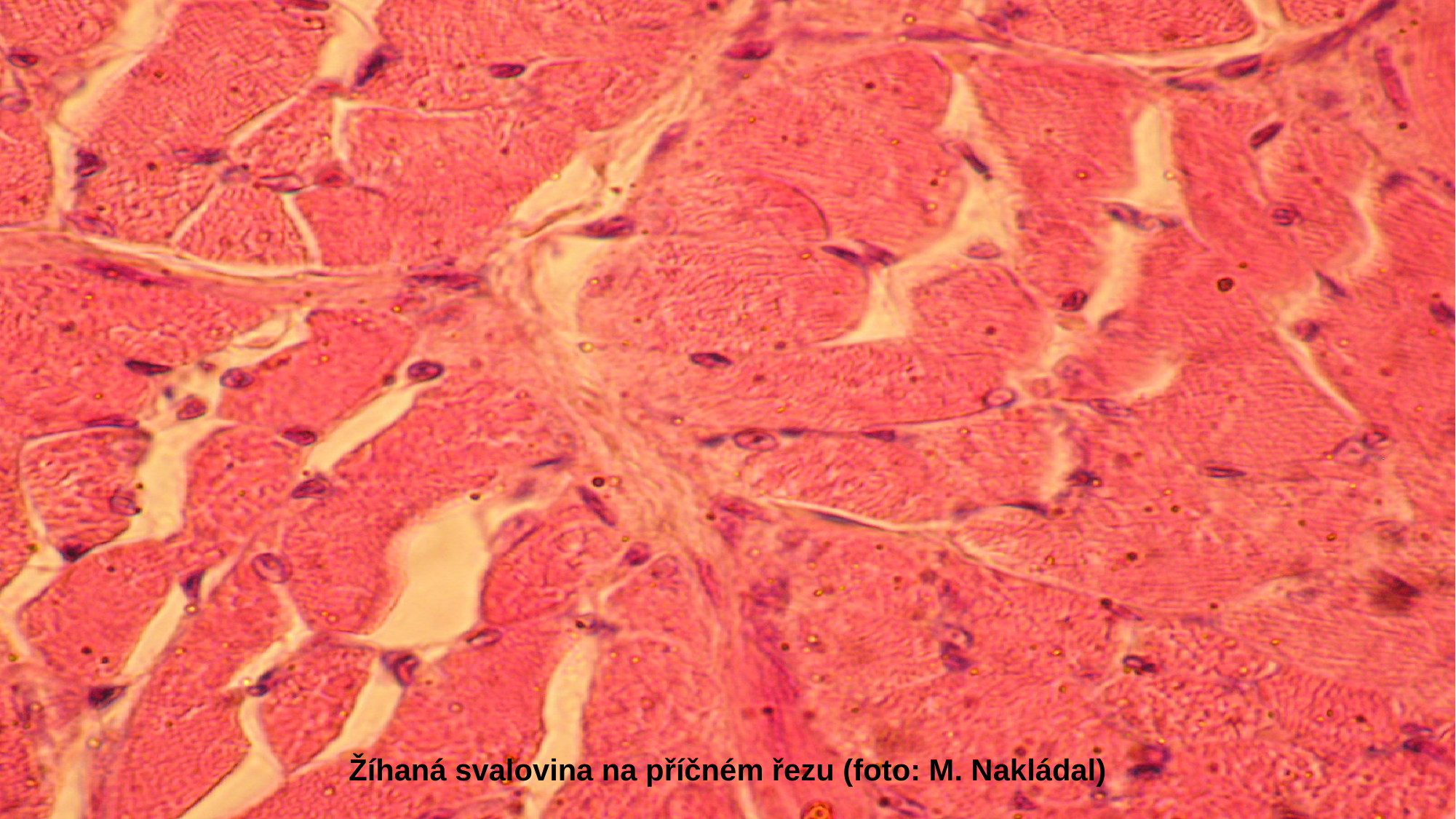

Žíhaná svalovina na příčném řezu (foto: M. Nakládal)